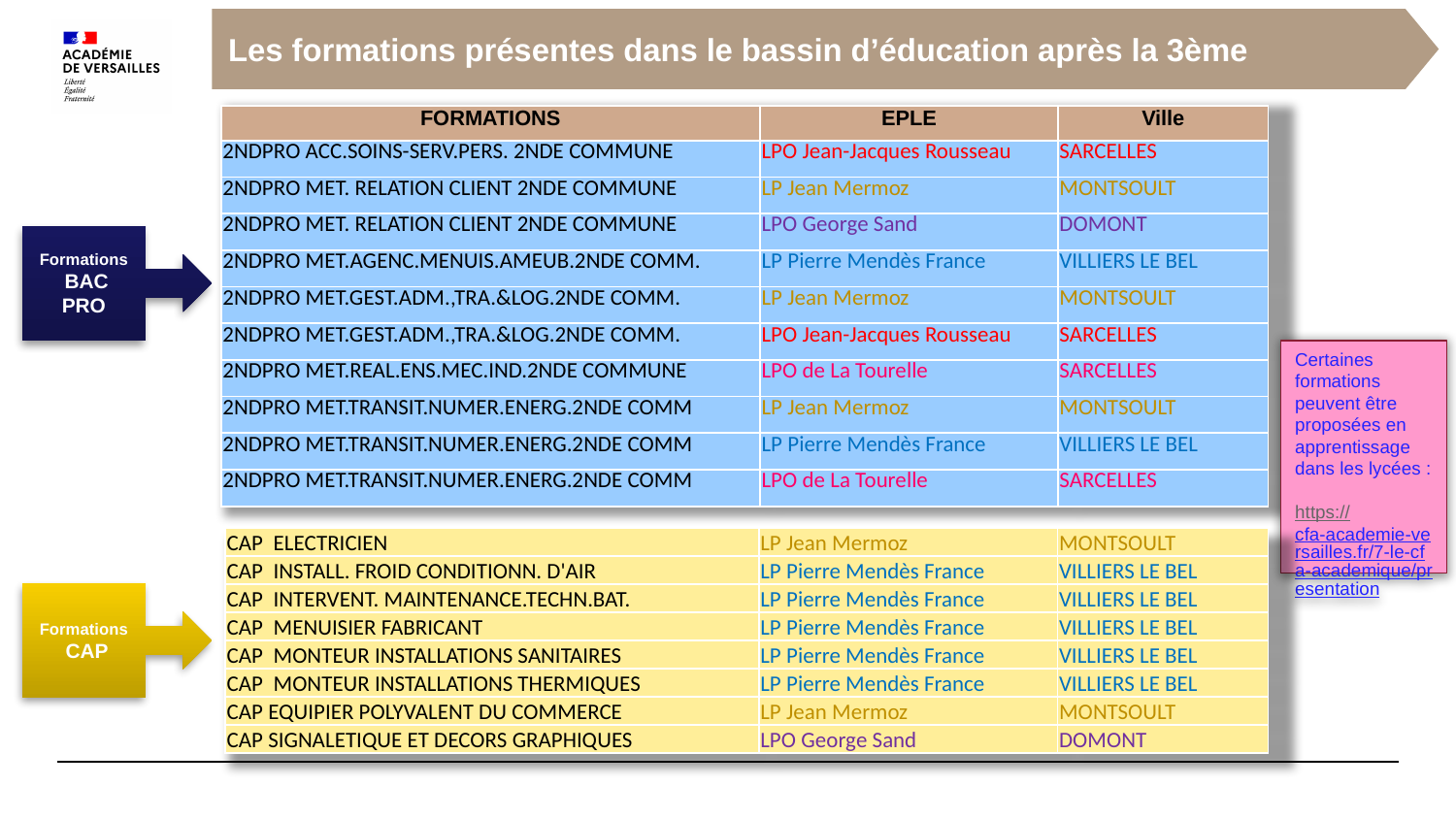

Les formations présentes dans le bassin d’éducation après la 3ème
| FORMATIONS | EPLE | Ville |
| --- | --- | --- |
| 2NDPRO ACC.SOINS-SERV.PERS. 2NDE COMMUNE | LPO Jean-Jacques Rousseau | SARCELLES |
| 2NDPRO MET. RELATION CLIENT 2NDE COMMUNE | LP Jean Mermoz | MONTSOULT |
| 2NDPRO MET. RELATION CLIENT 2NDE COMMUNE | LPO George Sand | DOMONT |
| 2NDPRO MET.AGENC.MENUIS.AMEUB.2NDE COMM. | LP Pierre Mendès France | VILLIERS LE BEL |
| 2NDPRO MET.GEST.ADM.,TRA.&LOG.2NDE COMM. | LP Jean Mermoz | MONTSOULT |
| 2NDPRO MET.GEST.ADM.,TRA.&LOG.2NDE COMM. | LPO Jean-Jacques Rousseau | SARCELLES |
| 2NDPRO MET.REAL.ENS.MEC.IND.2NDE COMMUNE | LPO de La Tourelle | SARCELLES |
| 2NDPRO MET.TRANSIT.NUMER.ENERG.2NDE COMM | LP Jean Mermoz | MONTSOULT |
| 2NDPRO MET.TRANSIT.NUMER.ENERG.2NDE COMM | LP Pierre Mendès France | VILLIERS LE BEL |
| 2NDPRO MET.TRANSIT.NUMER.ENERG.2NDE COMM | LPO de La Tourelle | SARCELLES |
Formations
 BAC PRO
Certaines formations peuvent être proposées en apprentissage dans les lycées :

https://cfa-academie-versailles.fr/7-le-cfa-academique/presentation
| CAP ELECTRICIEN | LP Jean Mermoz | MONTSOULT |
| --- | --- | --- |
| CAP INSTALL. FROID CONDITIONN. D'AIR | LP Pierre Mendès France | VILLIERS LE BEL |
| CAP INTERVENT. MAINTENANCE.TECHN.BAT. | LP Pierre Mendès France | VILLIERS LE BEL |
| CAP MENUISIER FABRICANT | LP Pierre Mendès France | VILLIERS LE BEL |
| CAP MONTEUR INSTALLATIONS SANITAIRES | LP Pierre Mendès France | VILLIERS LE BEL |
| CAP MONTEUR INSTALLATIONS THERMIQUES | LP Pierre Mendès France | VILLIERS LE BEL |
| CAP EQUIPIER POLYVALENT DU COMMERCE | LP Jean Mermoz | MONTSOULT |
| CAP SIGNALETIQUE ET DECORS GRAPHIQUES | LPO George Sand | DOMONT |
Formations
 CAP